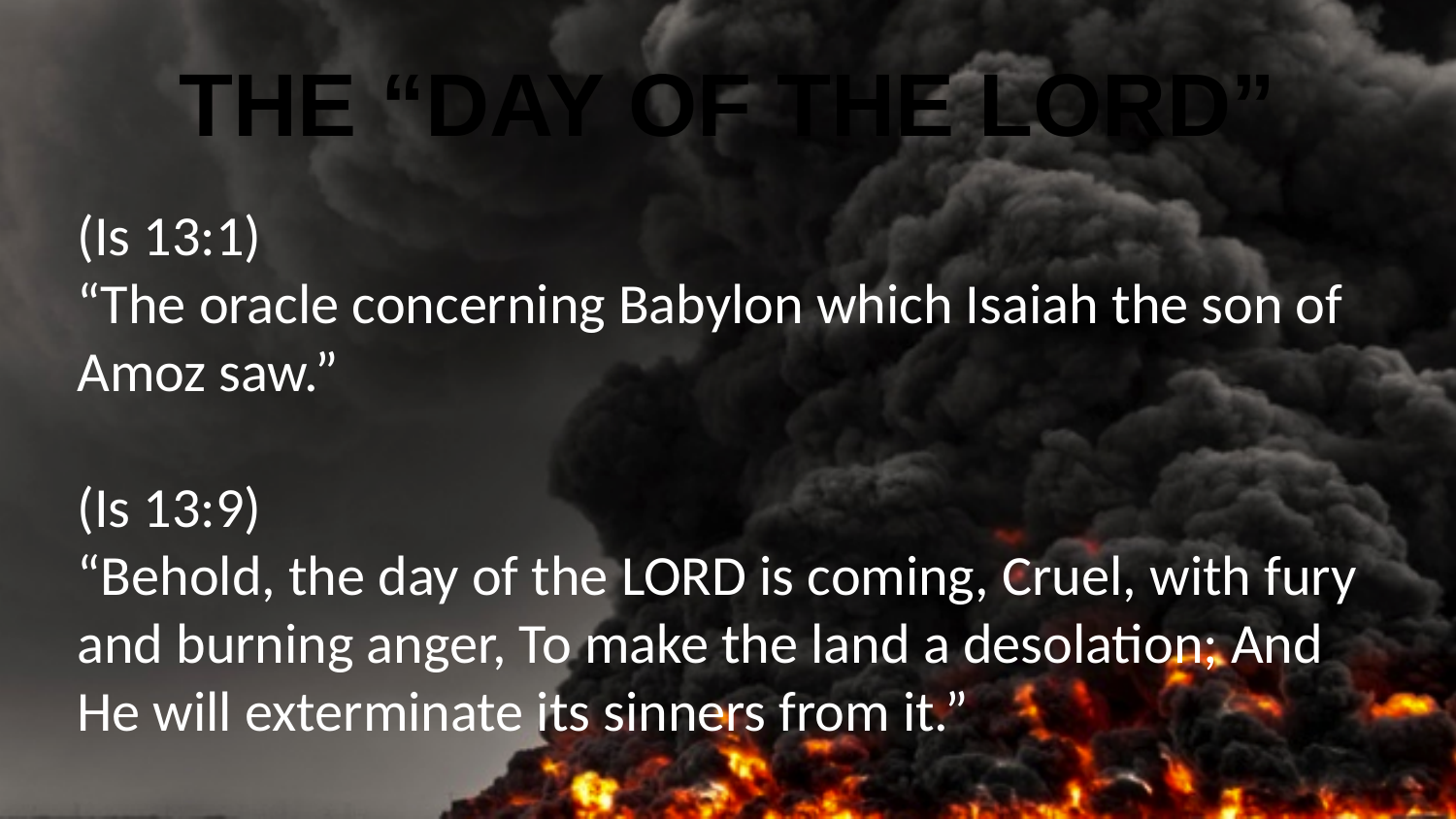

# The “Day of the Lord”
(Is 13:1)
“The oracle concerning Babylon which Isaiah the son of Amoz saw.”

(Is 13:9)
“Behold, the day of the LORD is coming, Cruel, with fury and burning anger, To make the land a desolation; And He will exterminate its sinners from it.”